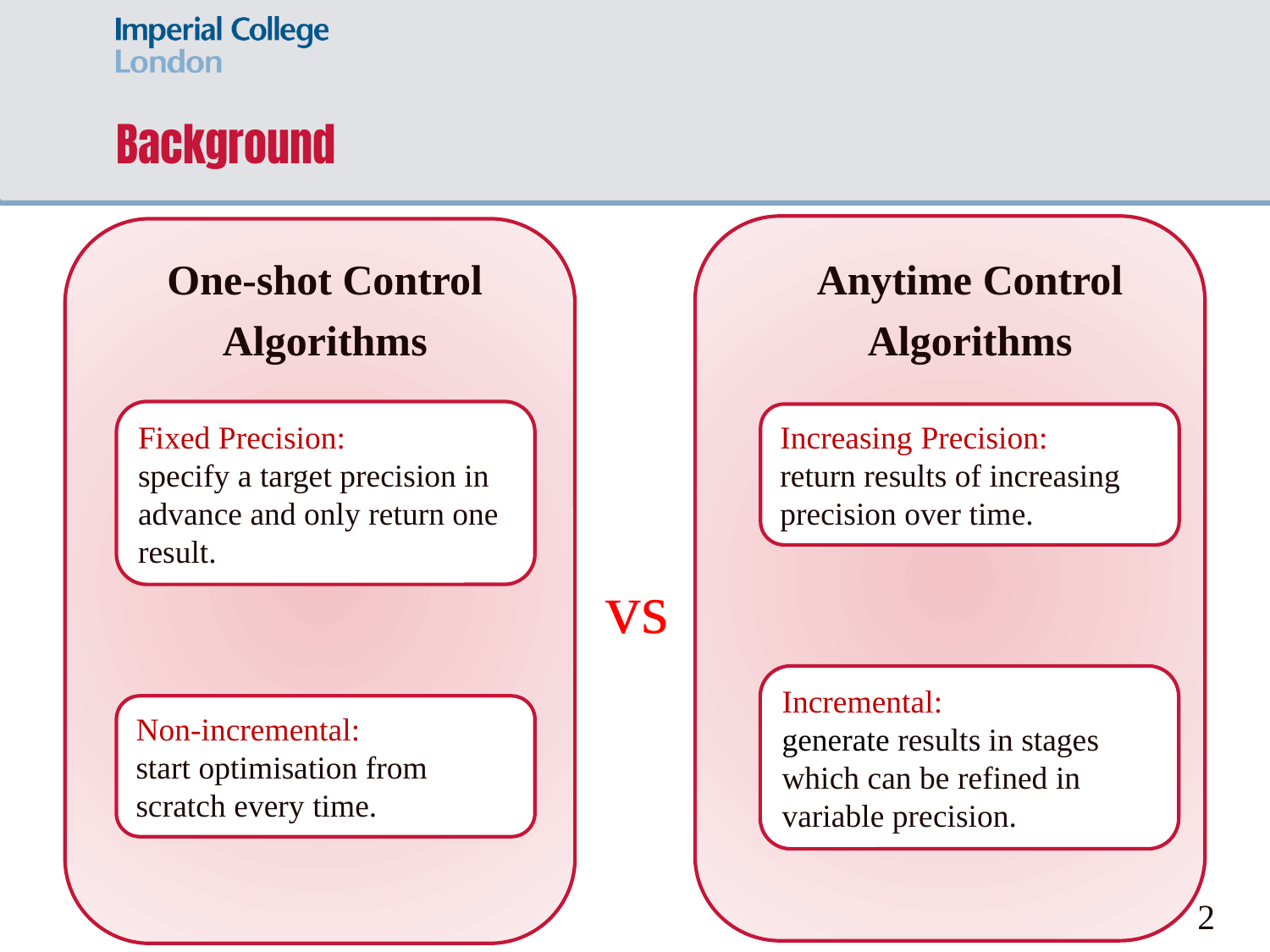

# Background

One-shot Control Algorithms
Anytime Control Algorithms

Fixed Precision:
specify a target precision in advance and only return one result.
Increasing Precision:
return results of increasing precision over time.
vs
Incremental:
generate results in stages which can be refined in variable precision.
Non-incremental:
start optimisation from scratch every time.
2